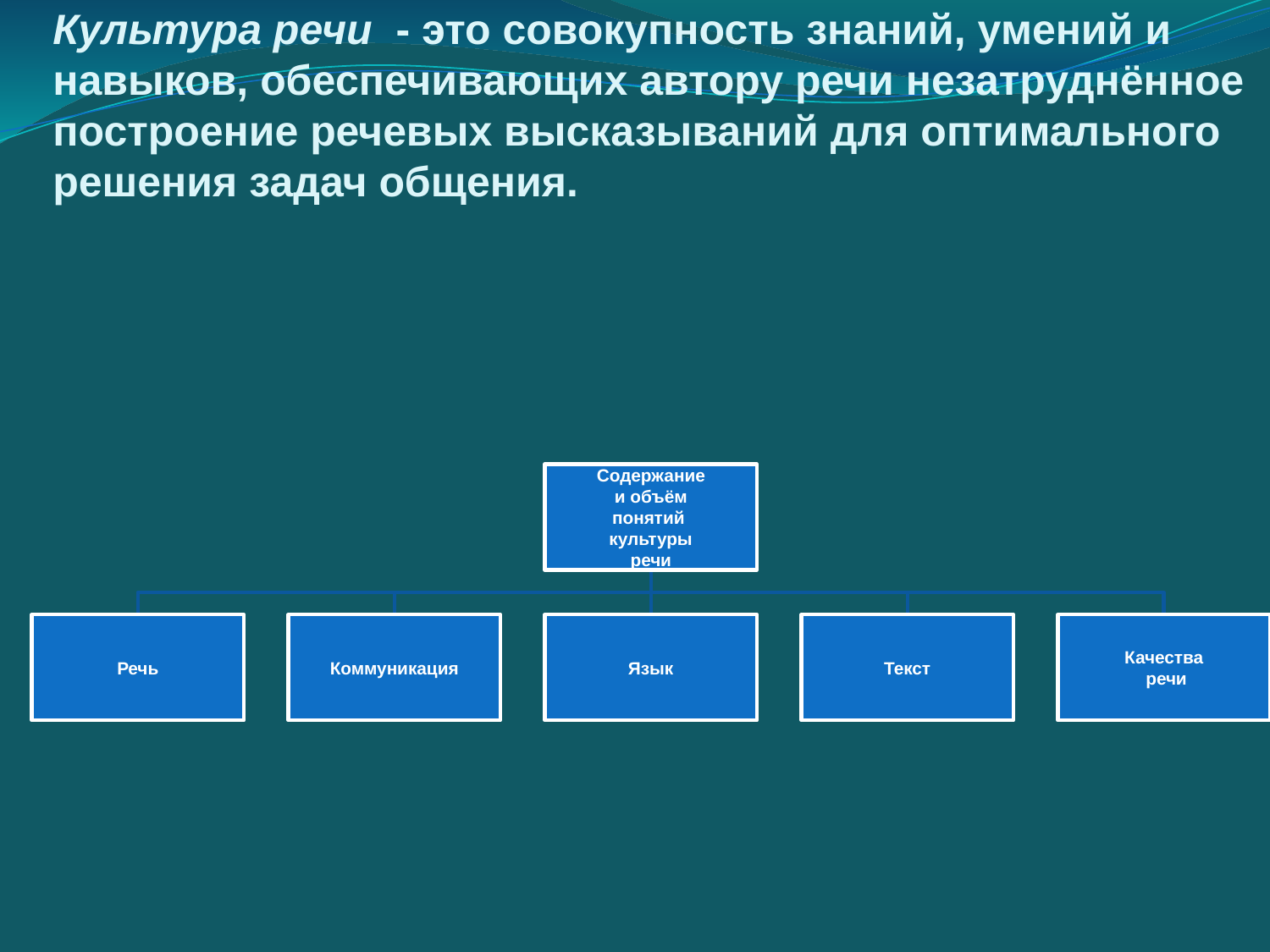

# Культура речи  - это совокупность знаний, умений и навыков, обеспечивающих автору речи незатруднённое построение речевых высказываний для оптимального решения задач общения.
Содержание
 и объём
понятий
культуры
речи
Речь
Коммуникация
Язык
Текст
Качества
 речи